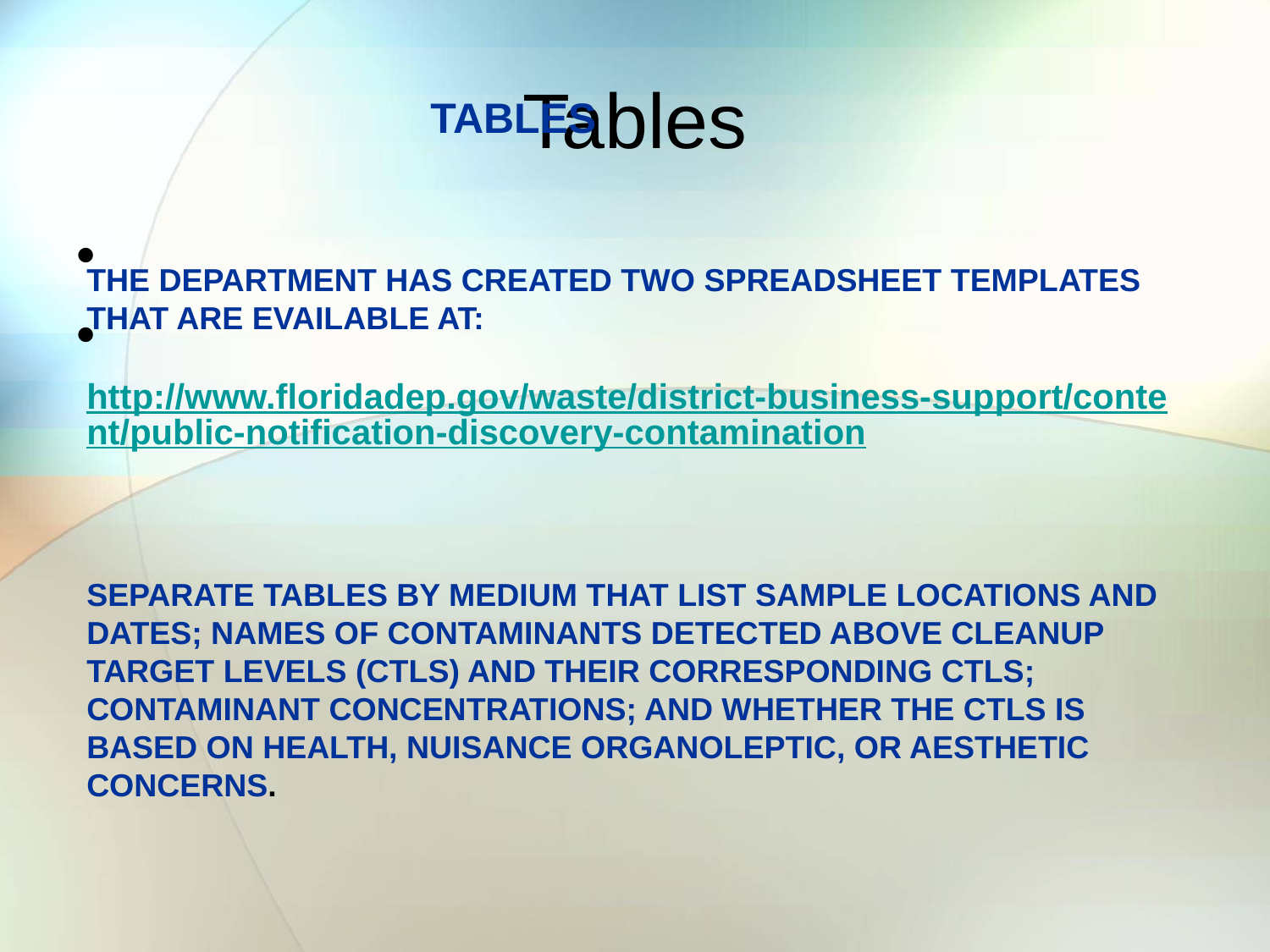

# Tables
TABLES

THE DEPARTMENT HAS CREATED TWO SPREADSHEET TEMPLATES  THAT ARE EVAILABLE AT:

http://www.floridadep.gov/waste/district-business-support/content/public-notification-discovery-contamination
SEPARATE TABLES BY MEDIUM THAT LIST SAMPLE LOCATIONS AND DATES; NAMES OF CONTAMINANTS DETECTED ABOVE CLEANUP TARGET LEVELS (CTLS) AND THEIR CORRESPONDING CTLS; CONTAMINANT CONCENTRATIONS; AND WHETHER THE CTLS IS BASED ON HEALTH, NUISANCE ORGANOLEPTIC, OR AESTHETIC CONCERNS.